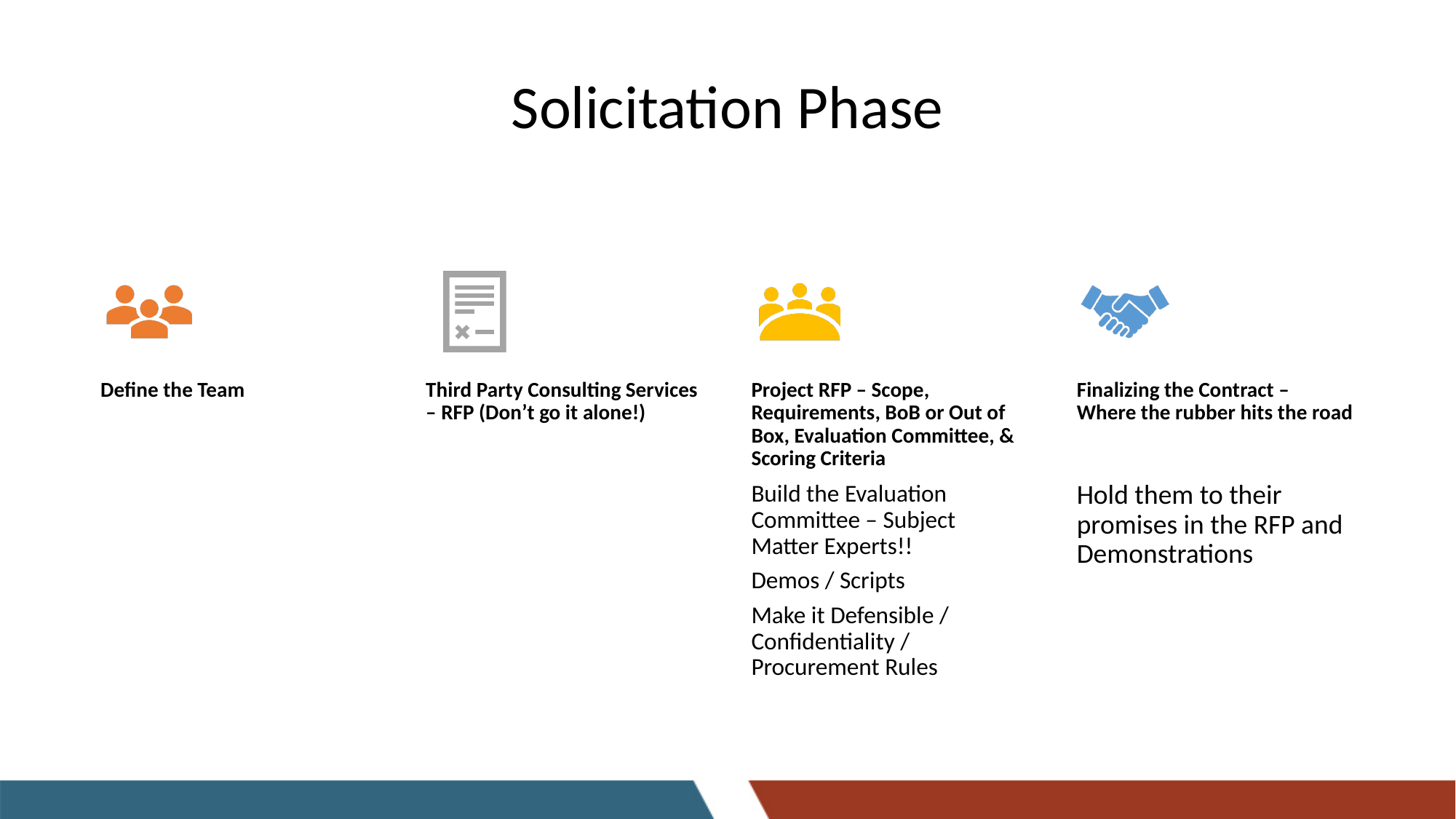

# Solicitation Phase
Define the Team
Third Party Consulting Services – RFP (Don’t go it alone!)
Project RFP – Scope, Requirements, BoB or Out of Box, Evaluation Committee, & Scoring Criteria
Build the Evaluation Committee – Subject Matter Experts!!
Demos / Scripts
Make it Defensible / Confidentiality / Procurement Rules
Finalizing the Contract – Where the rubber hits the road
Hold them to their promises in the RFP and Demonstrations